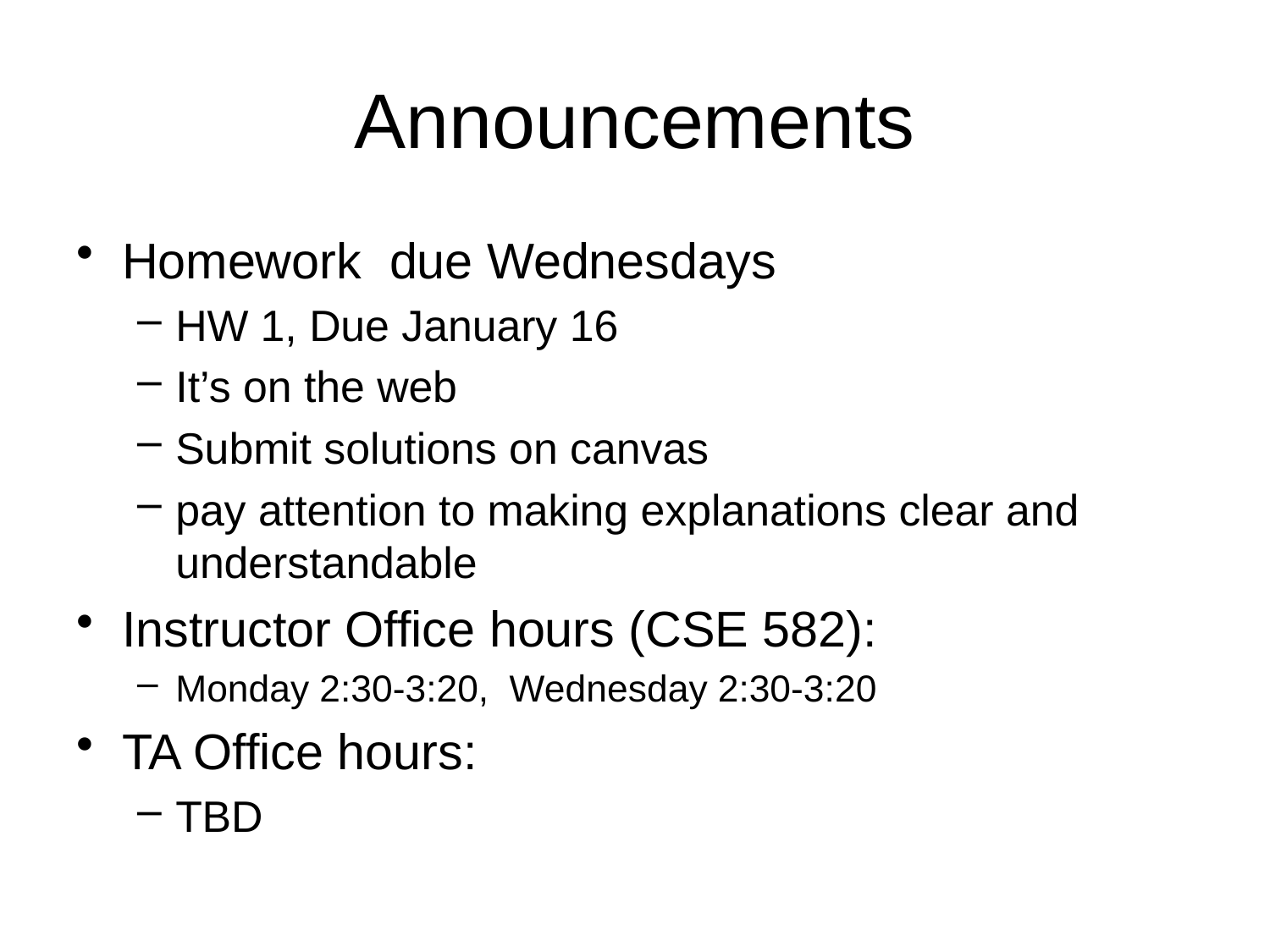

# Announcements
Homework  due Wednesdays
HW 1, Due January 16
It’s on the web
Submit solutions on canvas
pay attention to making explanations clear and understandable
Instructor Office hours (CSE 582):
Monday 2:30-3:20,  Wednesday 2:30-3:20
TA Office hours:
TBD